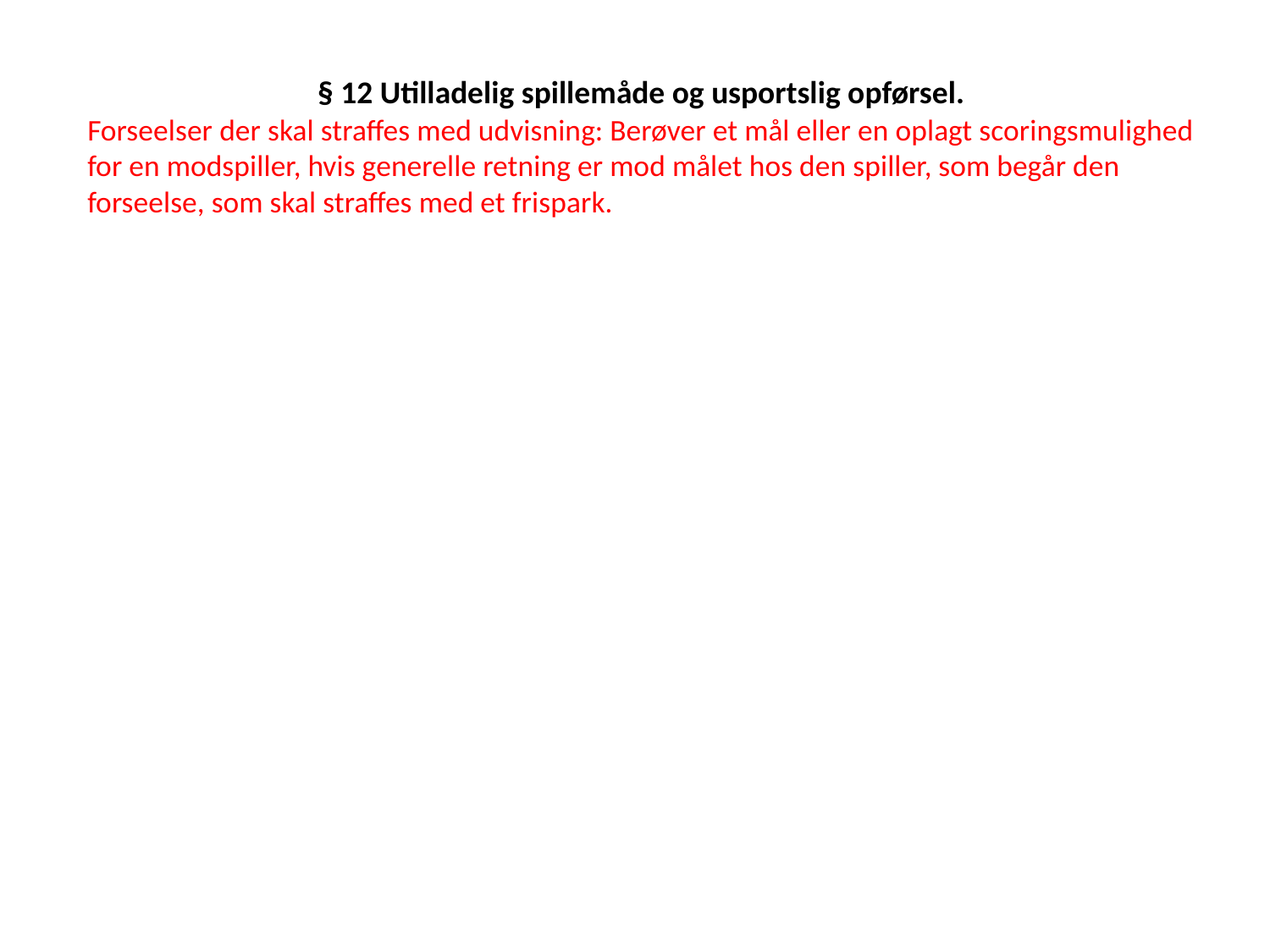

§ 12 Utilladelig spillemåde og usportslig opførsel.
Forseelser der skal straffes med udvisning: Berøver et mål eller en oplagt scoringsmulighed for en modspiller, hvis generelle retning er mod målet hos den spiller, som begår den forseelse, som skal straffes med et frispark.